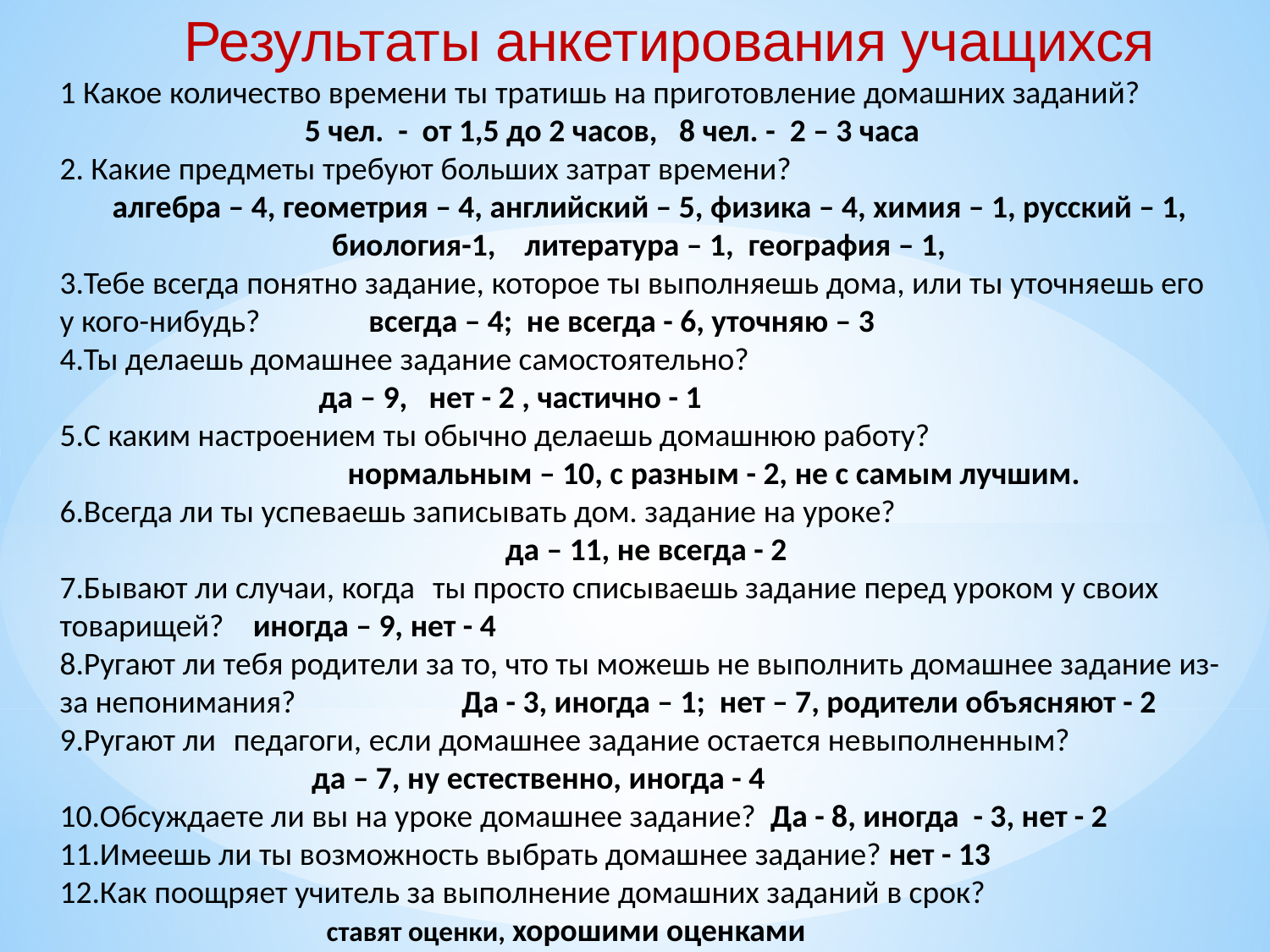

Результаты анкетирования учащихся
1 Какое количество времени ты тратишь на приготовление домашних заданий?
                                  5 чел.  -  от 1,5 до 2 часов,   8 чел. -  2 – 3 часа
2. Какие предметы требуют больших затрат времени?
 алгебра – 4, геометрия – 4, английский – 5, физика – 4, химия – 1, русский – 1, биология-1,    литература – 1,  география – 1,
3.Тебе всегда понятно задание, которое ты выполняешь дома, или ты уточняешь его у кого-нибудь?               всегда – 4;  не всегда - 6, уточняю – 3
4.Ты делаешь домашнее задание самостоятельно?
                                    да – 9,   нет - 2 , частично - 1
5.С каким настроением ты обычно делаешь домашнюю работу?
                                        нормальным – 10, с разным - 2, не с самым лучшим.
6.Всегда ли ты успеваешь записывать дом. задание на уроке?
да – 11, не всегда - 2
7.Бывают ли случаи, когда  ты просто списываешь задание перед уроком у своих товарищей?    иногда – 9, нет - 4
8.Ругают ли тебя родители за то, что ты можешь не выполнить домашнее задание из-за непонимания?                       Да - 3, иногда – 1;  нет – 7, родители объясняют - 2
9.Ругают ли  педагоги, если домашнее задание остается невыполненным?
                                   да – 7, ну естественно, иногда - 4
10.Обсуждаете ли вы на уроке домашнее задание?  Да - 8, иногда  - 3, нет - 2
11.Имеешь ли ты возможность выбрать домашнее задание? нет - 13
12.Как поощряет учитель за выполнение домашних заданий в срок?
                                          ставят оценки, хорошими оценками